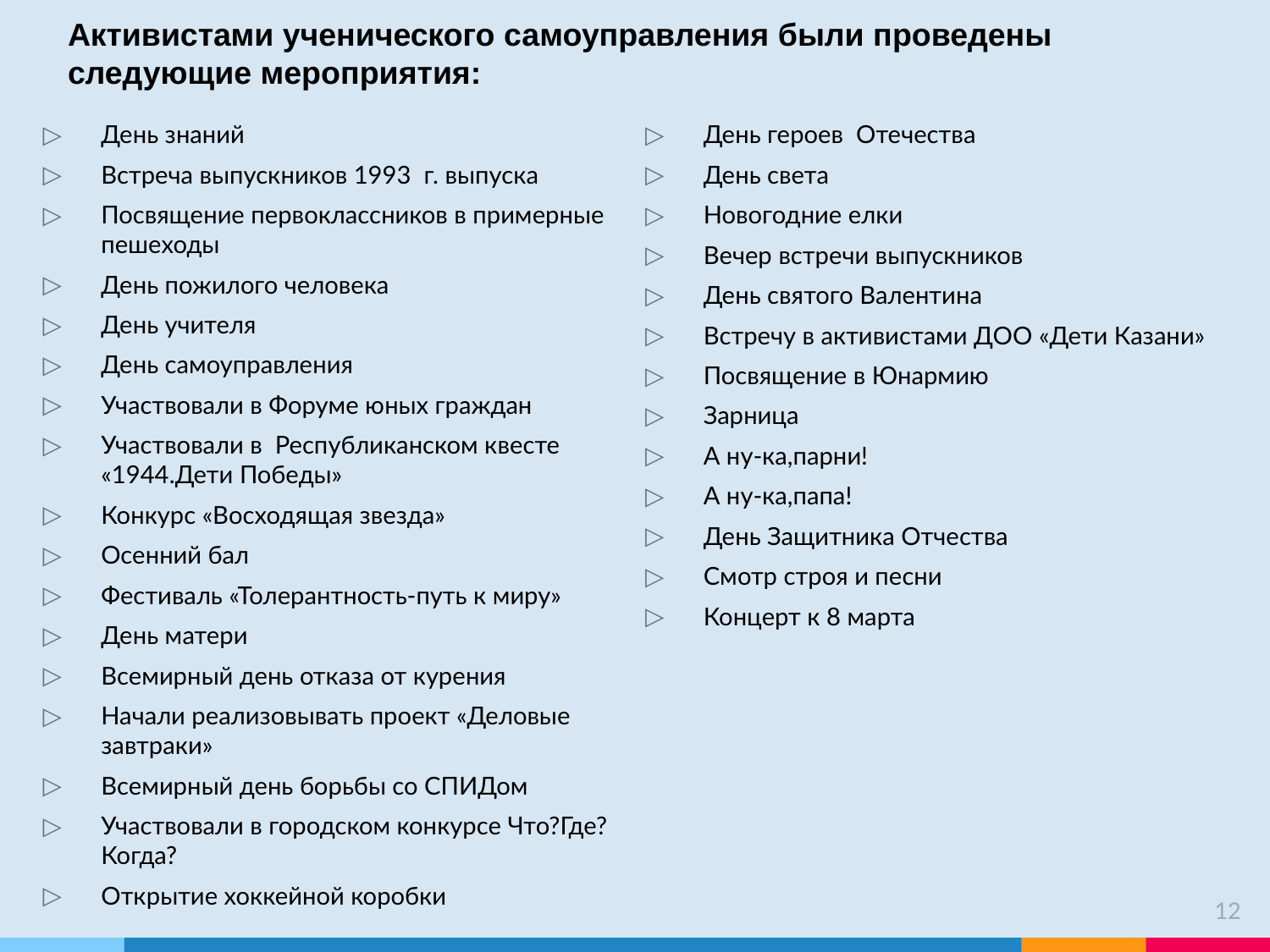

# Активистами ученического самоуправления были проведены следующие мероприятия:
День знаний
Встреча выпускников 1993  г. выпуска
Посвящение первоклассников в примерные пешеходы
День пожилого человека
День учителя
День самоуправления
Участвовали в Форуме юных граждан
Участвовали в  Республиканском квесте «1944.Дети Победы»
Конкурс «Восходящая звезда»
Осенний бал
Фестиваль «Толерантность-путь к миру»
День матери
Всемирный день отказа от курения
Начали реализовывать проект «Деловые завтраки»
Всемирный день борьбы со СПИДом
Участвовали в городском конкурсе Что?Где?Когда?
Открытие хоккейной коробки
День героев  Отечества
День света
Новогодние елки
Вечер встречи выпускников
День святого Валентина
Встречу в активистами ДОО «Дети Казани»
Посвящение в Юнармию
Зарница
А ну-ка,парни!
А ну-ка,папа!
День Защитника Отчества
Смотр строя и песни
Концерт к 8 марта
12